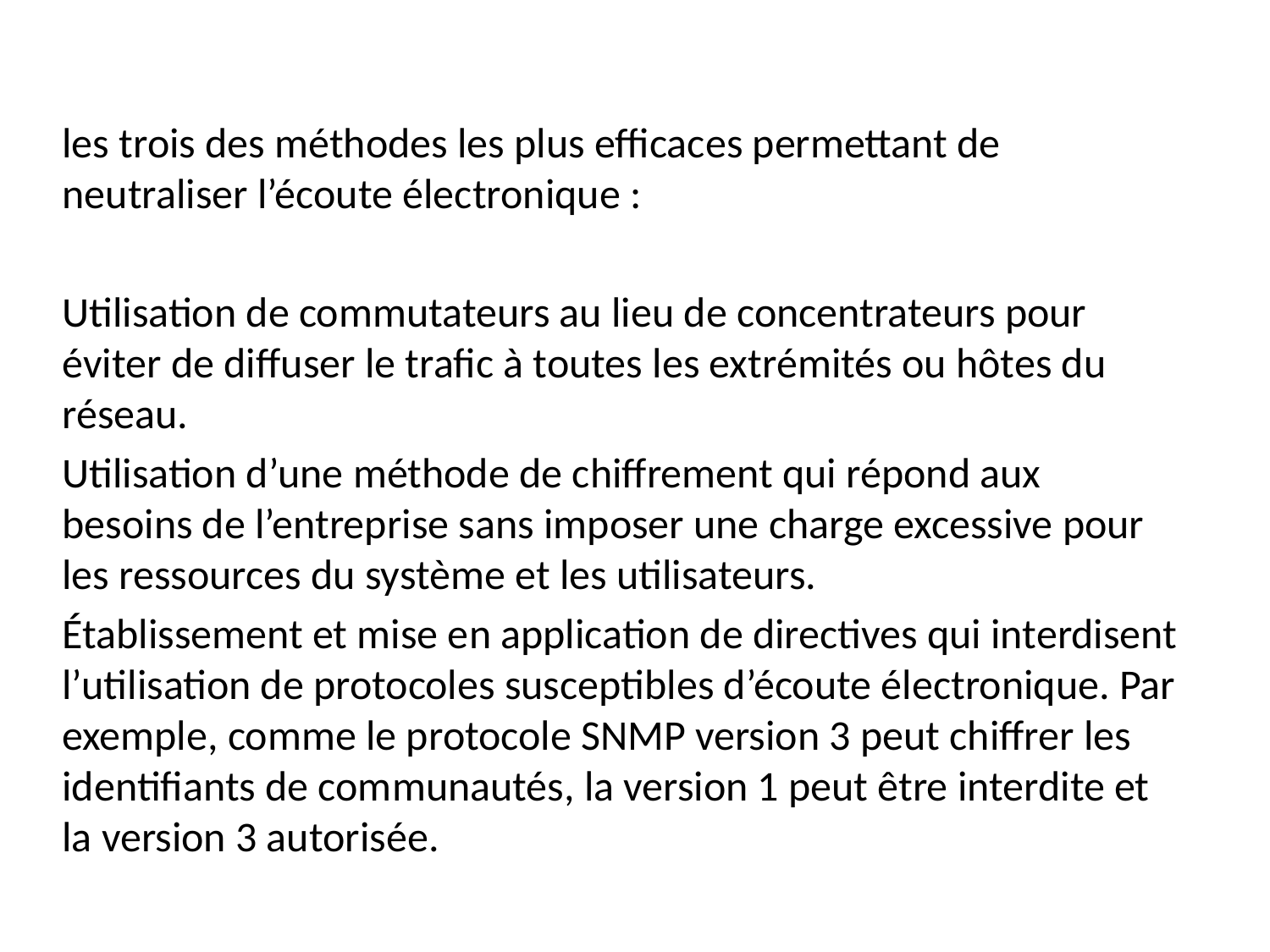

les trois des méthodes les plus efficaces permettant de neutraliser l’écoute électronique :

Utilisation de commutateurs au lieu de concentrateurs pour éviter de diffuser le trafic à toutes les extrémités ou hôtes du réseau.
Utilisation d’une méthode de chiffrement qui répond aux besoins de l’entreprise sans imposer une charge excessive pour les ressources du système et les utilisateurs.
Établissement et mise en application de directives qui interdisent l’utilisation de protocoles susceptibles d’écoute électronique. Par exemple, comme le protocole SNMP version 3 peut chiffrer les identifiants de communautés, la version 1 peut être interdite et la version 3 autorisée.